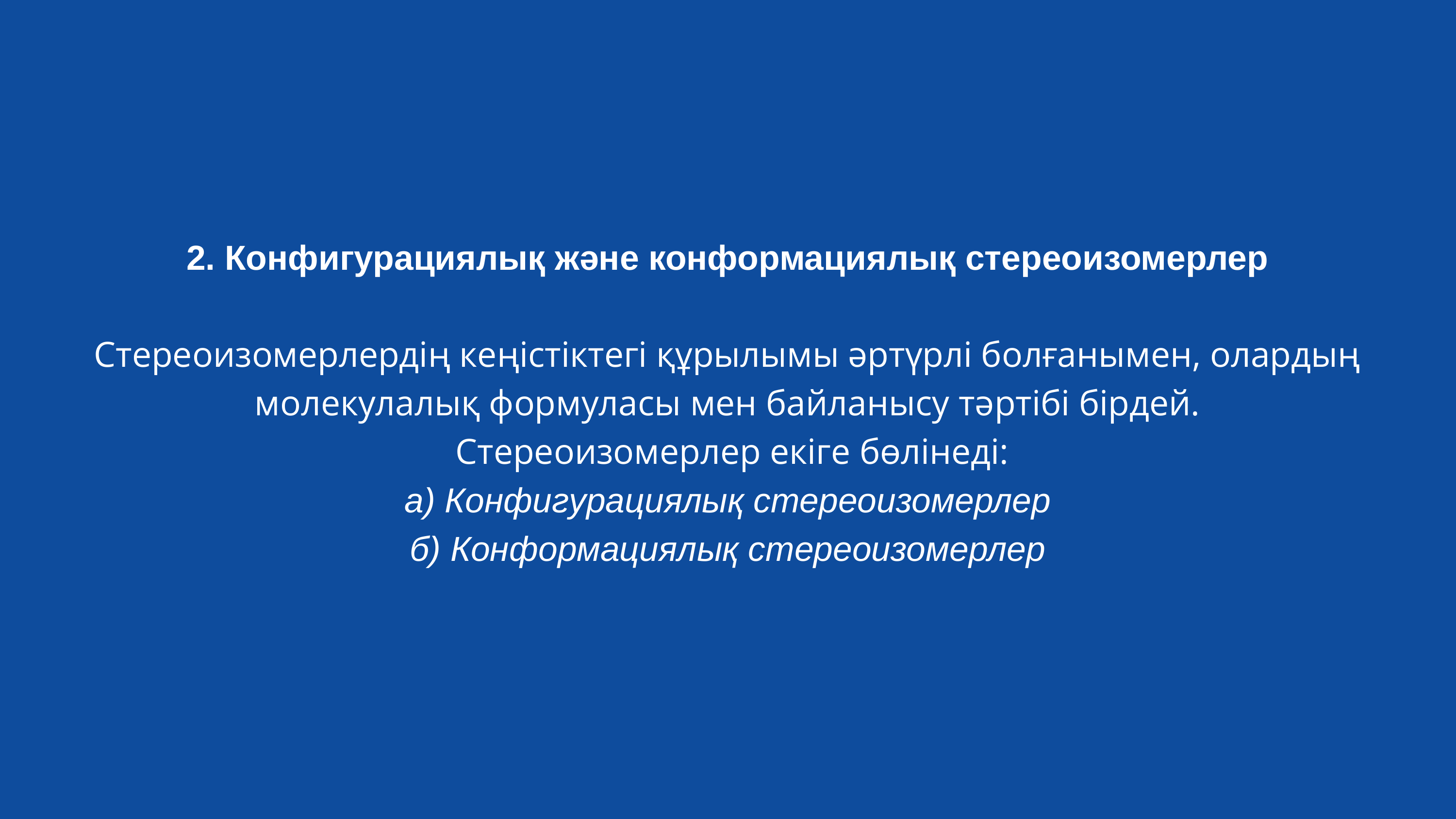

2. Конфигурациялық және конформациялық стереоизомерлер

Стереоизомерлердің кеңістіктегі құрылымы әртүрлі болғанымен, олардың молекулалық формуласы мен байланысу тәртібі бірдей.
 Стереоизомерлер екіге бөлінеді:
а) Конфигурациялық стереоизомерлер
б) Конформациялық стереоизомерлер